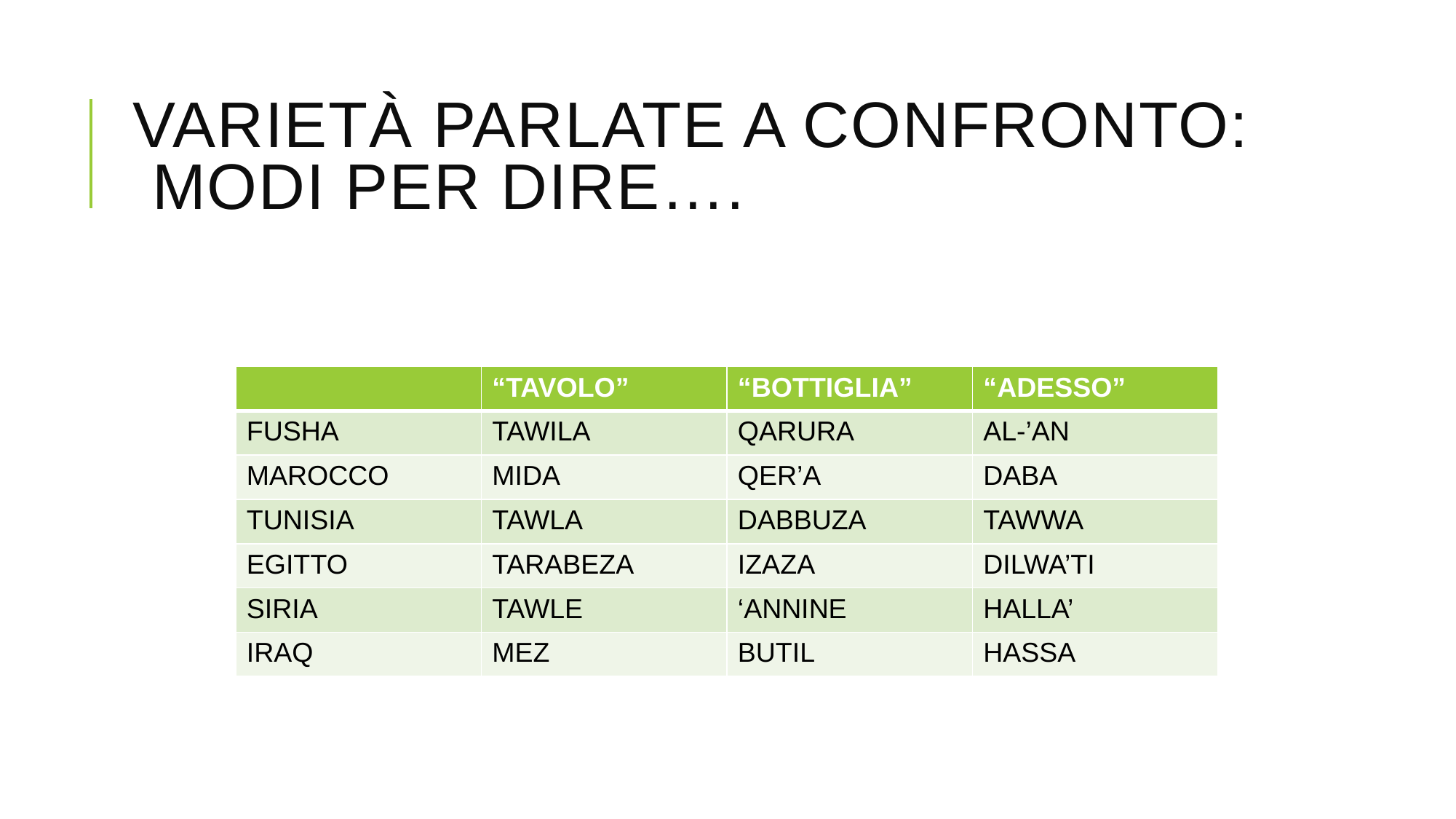

# Varietà parlate a confronto: MODI PER DIRE….
|  | “TAVOLO” | “BOTTIGLIA” | “ADESSO” |
| --- | --- | --- | --- |
| FUSHA | TAWILA | QARURA | AL-’AN |
| MAROCCO | MIDA | QER’A | DABA |
| TUNISIA | TAWLA | DABBUZA | TAWWA |
| EGITTO | TARABEZA | IZAZA | DILWA’TI |
| SIRIA | TAWLE | ‘ANNINE | HALLA’ |
| IRAQ | MEZ | BUTIL | HASSA |